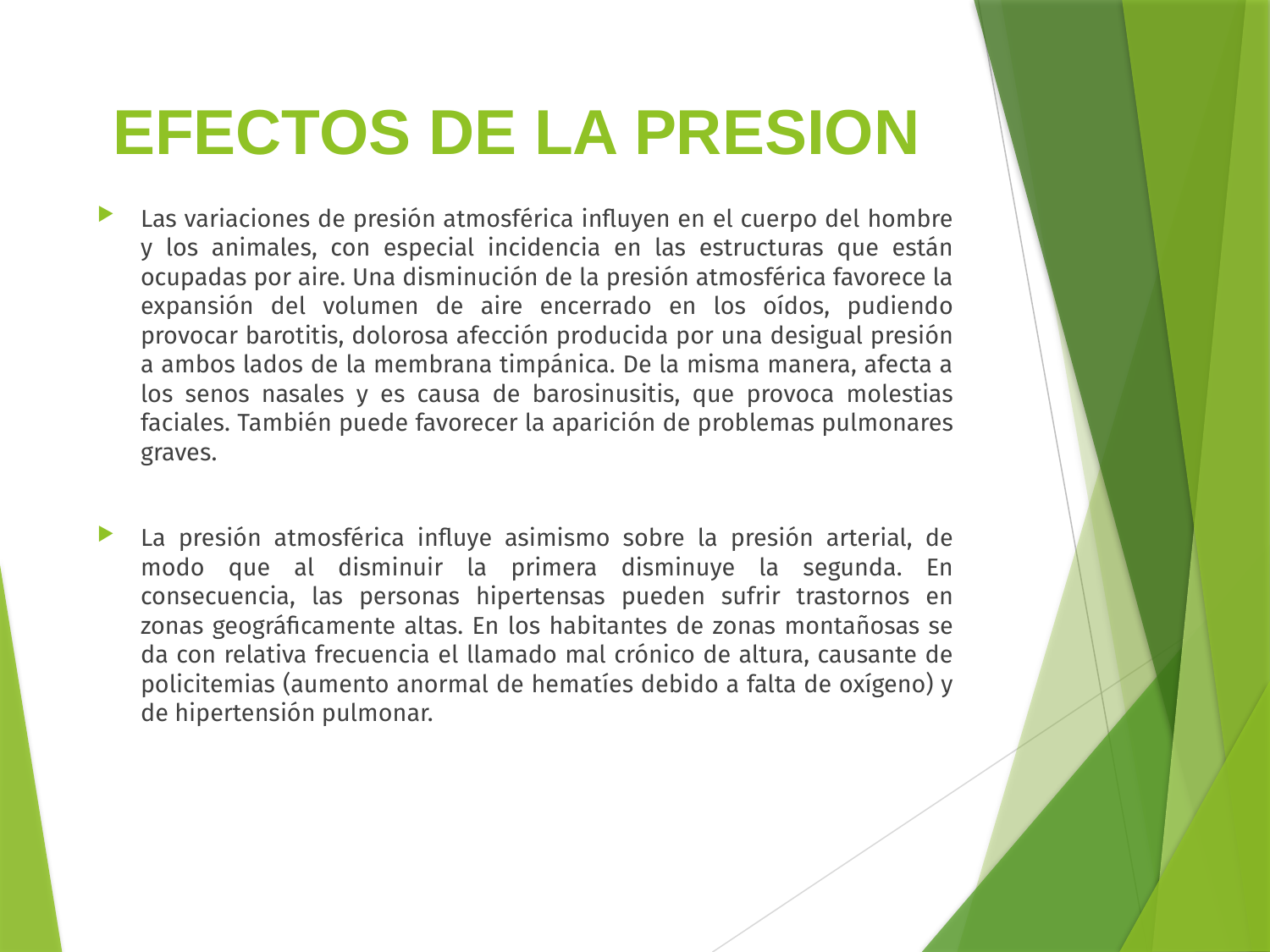

# EFECTOS DE LA PRESION
Las variaciones de presión atmosférica influyen en el cuerpo del hombre y los animales, con especial incidencia en las estructuras que están ocupadas por aire. Una disminución de la presión atmosférica favorece la expansión del volumen de aire encerrado en los oídos, pudiendo provocar barotitis, dolorosa afección producida por una desigual presión a ambos lados de la membrana timpánica. De la misma manera, afecta a los senos nasales y es causa de barosinusitis, que provoca molestias faciales. También puede favorecer la aparición de problemas pulmonares graves.

La presión atmosférica influye asimismo sobre la presión arterial, de modo que al disminuir la primera disminuye la segunda. En consecuencia, las personas hipertensas pueden sufrir trastornos en zonas geográficamente altas. En los habitantes de zonas montañosas se da con relativa frecuencia el llamado mal crónico de altura, causante de policitemias (aumento anormal de hematíes debido a falta de oxígeno) y de hipertensión pulmonar.